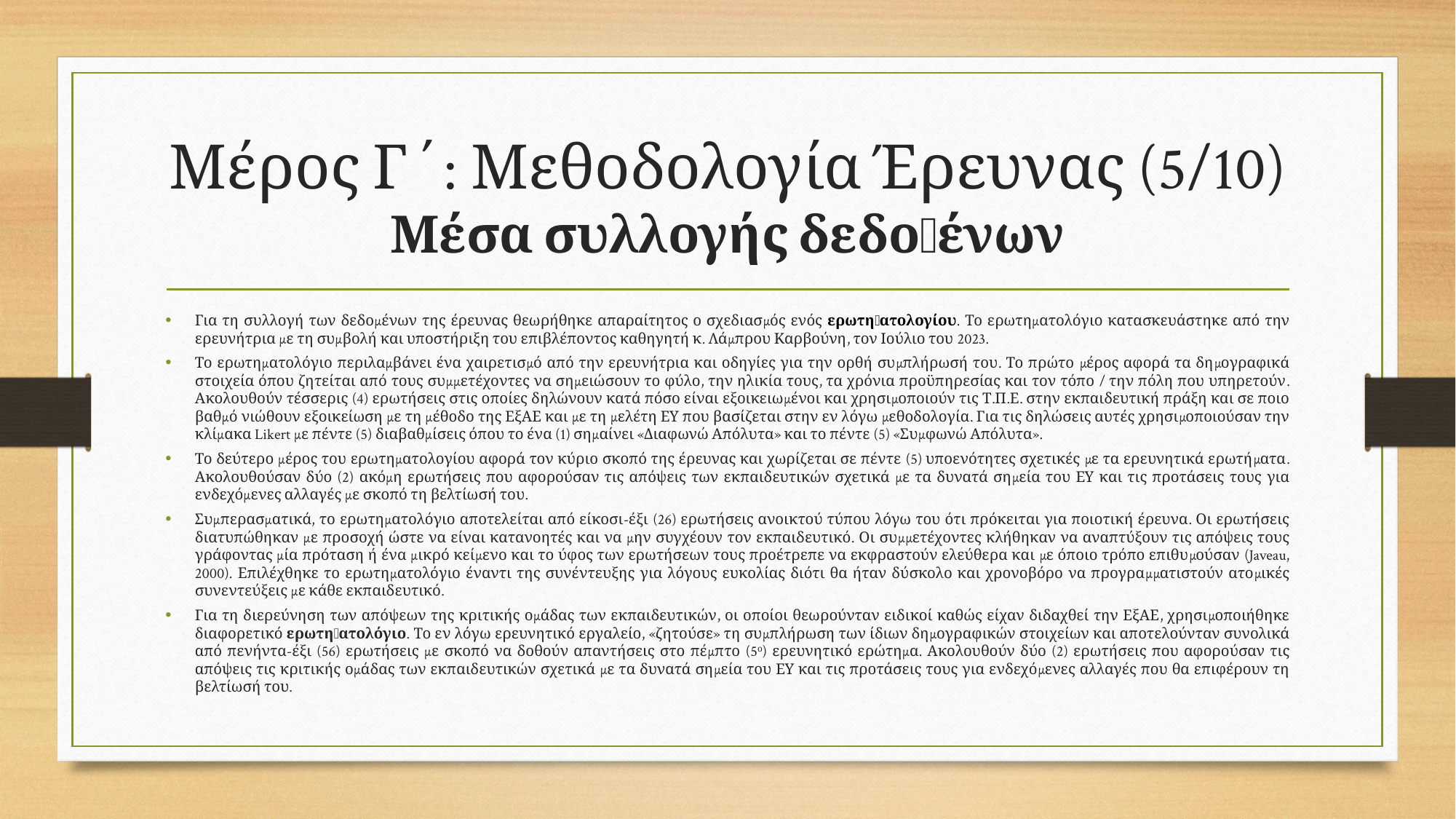

# Μέρος Γ΄: Μεθοδολογία Έρευνας (5/10) Μέσα συλλογής δεδομένων
Για τη συλλογή των δεδομένων της έρευνας θεωρήθηκε απαραίτητος ο σχεδιασμός ενός ερωτηματολογίου. Το ερωτηματολόγιο κατασκευάστηκε από την ερευνήτρια με τη συμβολή και υποστήριξη του επιβλέποντος καθηγητή κ. Λάμπρου Καρβούνη, τον Ιούλιο του 2023.
Το ερωτηματολόγιο περιλαμβάνει ένα χαιρετισμό από την ερευνήτρια και οδηγίες για την ορθή συμπλήρωσή του. Το πρώτο μέρος αφορά τα δημογραφικά στοιχεία όπου ζητείται από τους συμμετέχοντες να σημειώσουν το φύλο, την ηλικία τους, τα χρόνια προϋπηρεσίας και τον τόπο / την πόλη που υπηρετούν. Ακολουθούν τέσσερις (4) ερωτήσεις στις οποίες δηλώνουν κατά πόσο είναι εξοικειωμένοι και χρησιμοποιούν τις Τ.Π.Ε. στην εκπαιδευτική πράξη και σε ποιο βαθμό νιώθουν εξοικείωση με τη μέθοδο της ΕξΑΕ και με τη μελέτη ΕΥ που βασίζεται στην εν λόγω μεθοδολογία. Για τις δηλώσεις αυτές χρησιμοποιούσαν την κλίμακα Likert με πέντε (5) διαβαθμίσεις όπου το ένα (1) σημαίνει «Διαφωνώ Απόλυτα» και το πέντε (5) «Συμφωνώ Απόλυτα».
Το δεύτερο μέρος του ερωτηματολογίου αφορά τον κύριο σκοπό της έρευνας και χωρίζεται σε πέντε (5) υποενότητες σχετικές με τα ερευνητικά ερωτήματα. Ακολουθούσαν δύο (2) ακόμη ερωτήσεις που αφορούσαν τις απόψεις των εκπαιδευτικών σχετικά με τα δυνατά σημεία του ΕΥ και τις προτάσεις τους για ενδεχόμενες αλλαγές με σκοπό τη βελτίωσή του.
Συμπερασματικά, το ερωτηματολόγιο αποτελείται από είκοσι-έξι (26) ερωτήσεις ανοικτού τύπου λόγω του ότι πρόκειται για ποιοτική έρευνα. Οι ερωτήσεις διατυπώθηκαν με προσοχή ώστε να είναι κατανοητές και να μην συγχέουν τον εκπαιδευτικό. Οι συμμετέχοντες κλήθηκαν να αναπτύξουν τις απόψεις τους γράφοντας μία πρόταση ή ένα μικρό κείμενο και το ύφος των ερωτήσεων τους προέτρεπε να εκφραστούν ελεύθερα και με όποιο τρόπο επιθυμούσαν (Javeau, 2000). Επιλέχθηκε το ερωτηματολόγιο έναντι της συνέντευξης για λόγους ευκολίας διότι θα ήταν δύσκολο και χρονοβόρο να προγραμματιστούν ατομικές συνεντεύξεις με κάθε εκπαιδευτικό.
Για τη διερεύνηση των απόψεων της κριτικής ομάδας των εκπαιδευτικών, οι οποίοι θεωρούνταν ειδικοί καθώς είχαν διδαχθεί την ΕξΑΕ, χρησιμοποιήθηκε διαφορετικό ερωτηματολόγιο. Το εν λόγω ερευνητικό εργαλείο, «ζητούσε» τη συμπλήρωση των ίδιων δημογραφικών στοιχείων και αποτελούνταν συνολικά από πενήντα-έξι (56) ερωτήσεις με σκοπό να δοθούν απαντήσεις στο πέμπτο (5ο) ερευνητικό ερώτημα. Ακολουθούν δύο (2) ερωτήσεις που αφορούσαν τις απόψεις τις κριτικής ομάδας των εκπαιδευτικών σχετικά με τα δυνατά σημεία του ΕΥ και τις προτάσεις τους για ενδεχόμενες αλλαγές που θα επιφέρουν τη βελτίωσή του.